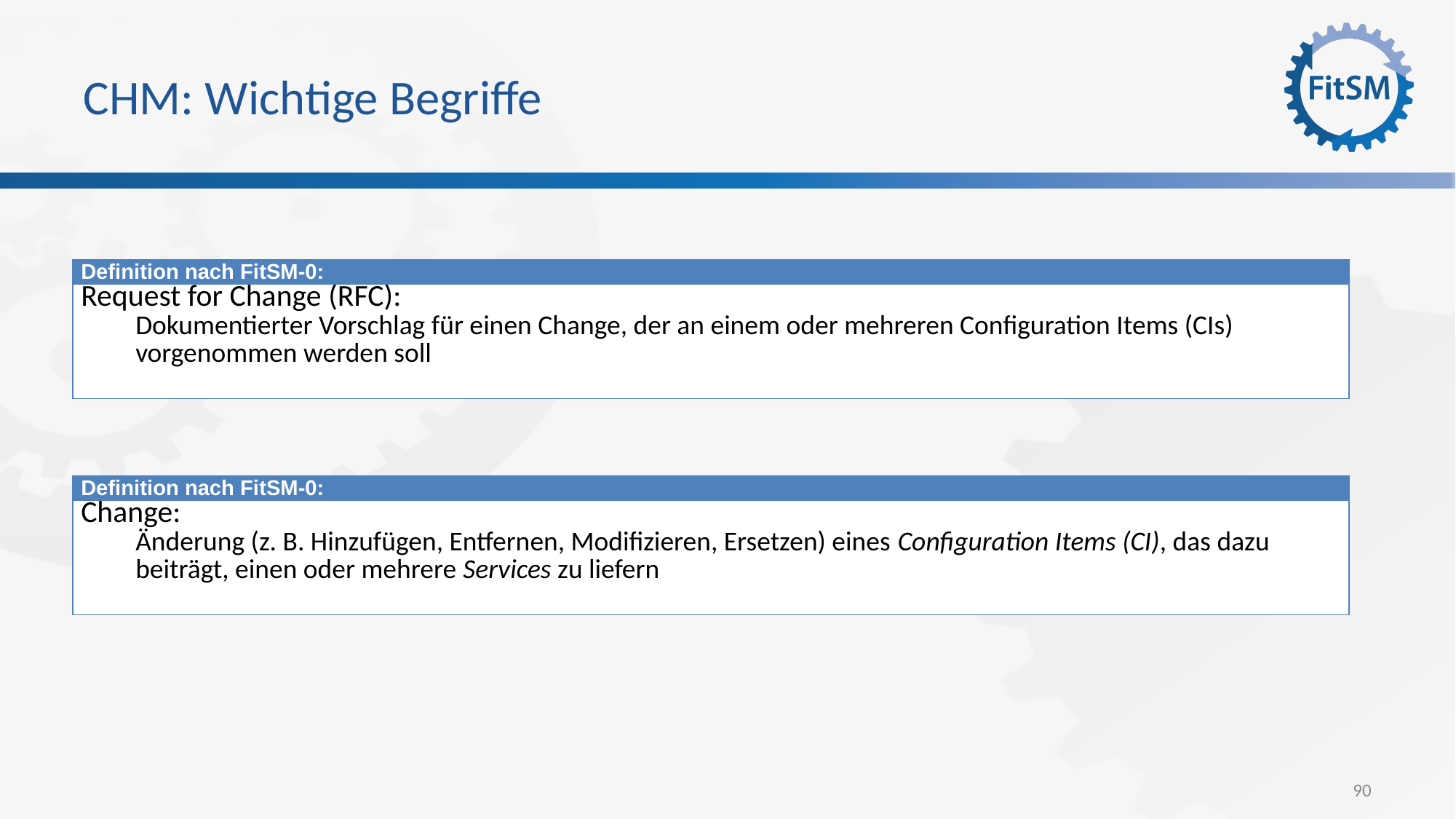

# CHM: Wichtige Begriffe
| Definition nach FitSM-0: |
| --- |
| Request for Change (RFC): Dokumentierter Vorschlag für einen Change, der an einem oder mehreren Configuration Items (CIs) vorgenommen werden soll |
| Definition nach FitSM-0: |
| --- |
| Change: Änderung (z. B. Hinzufügen, Entfernen, Modifizieren, Ersetzen) eines Configuration Items (CI), das dazu beiträgt, einen oder mehrere Services zu liefern |
90